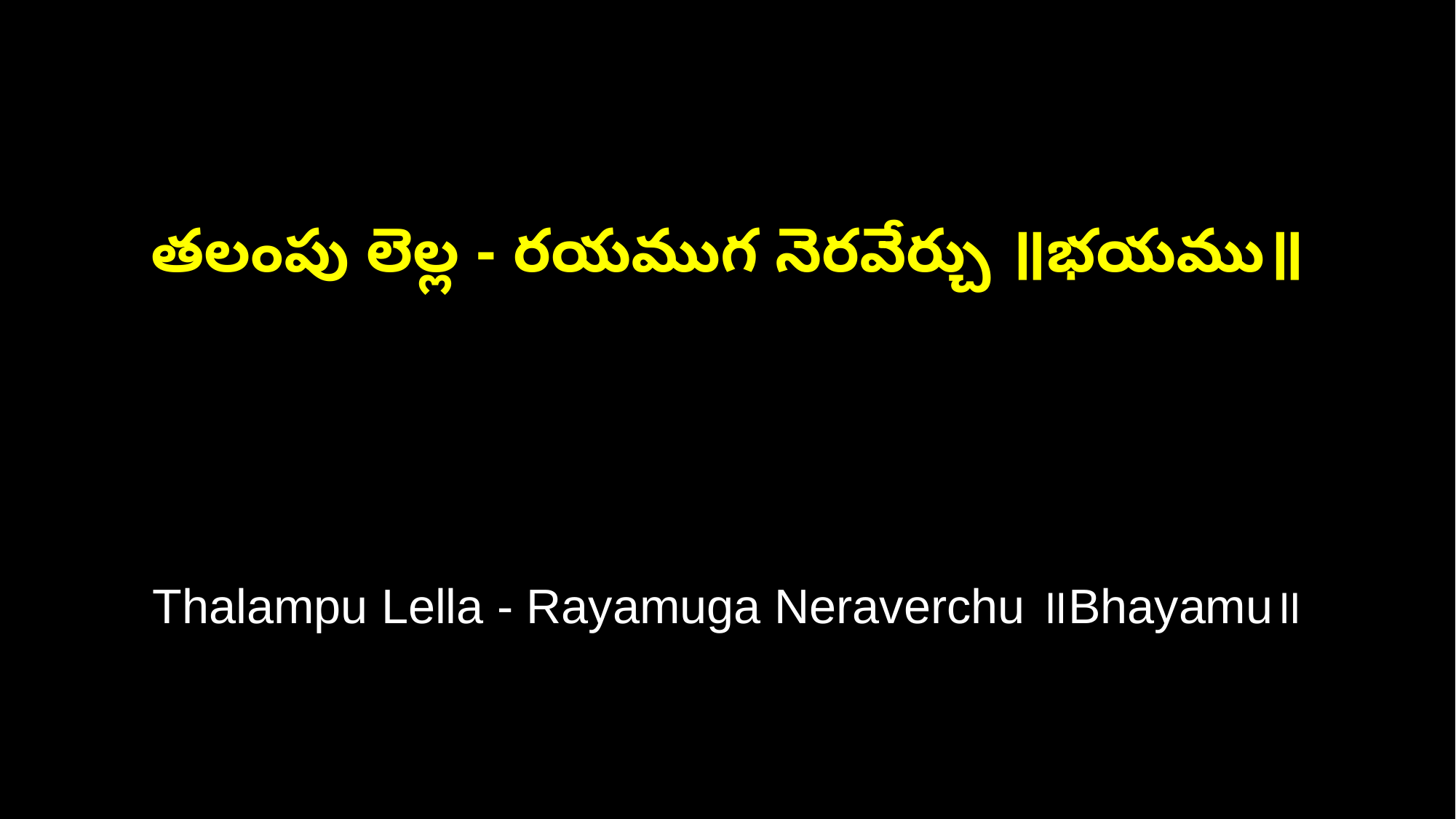

తలంపు లెల్ల - రయముగ నెరవేర్చు ॥భయము॥
Thalampu Lella - Rayamuga Neraverchu ॥Bhayamu॥